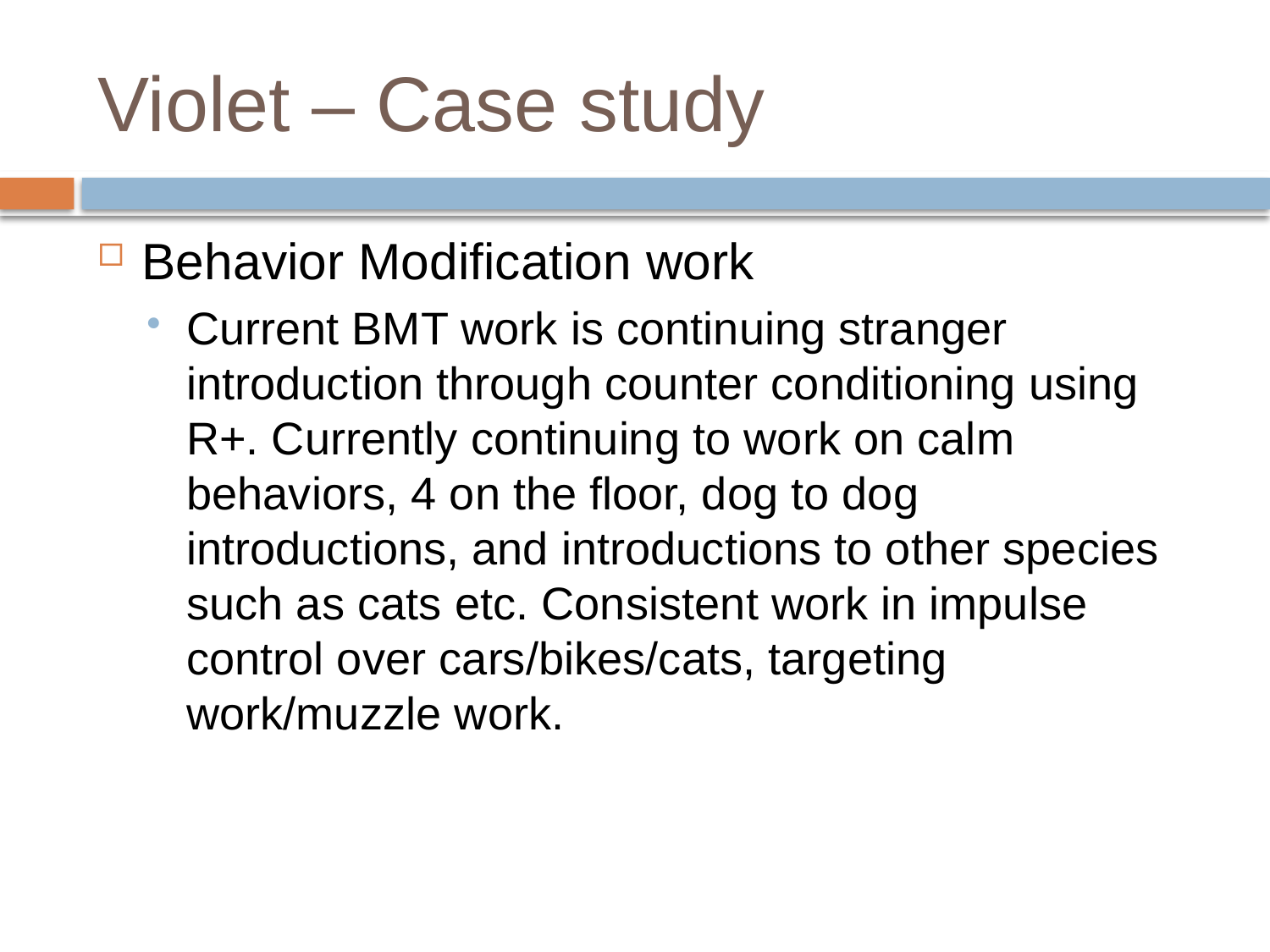

# Violet – Case study
Behavior Modification work
Current BMT work is continuing stranger introduction through counter conditioning using R+. Currently continuing to work on calm behaviors, 4 on the floor, dog to dog introductions, and introductions to other species such as cats etc. Consistent work in impulse control over cars/bikes/cats, targeting work/muzzle work.